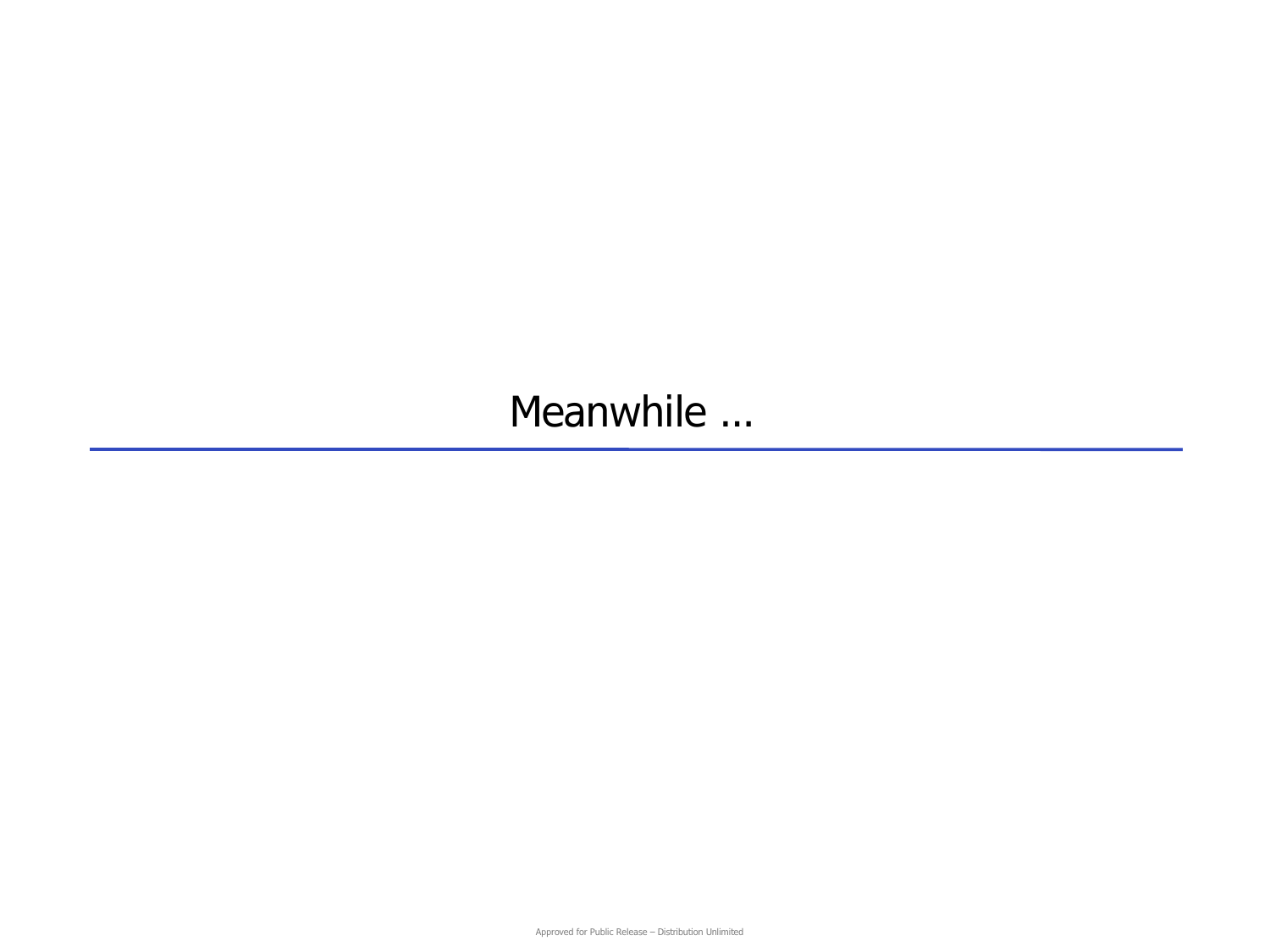

# Meanwhile …
Approved for Public Release – Distribution Unlimited